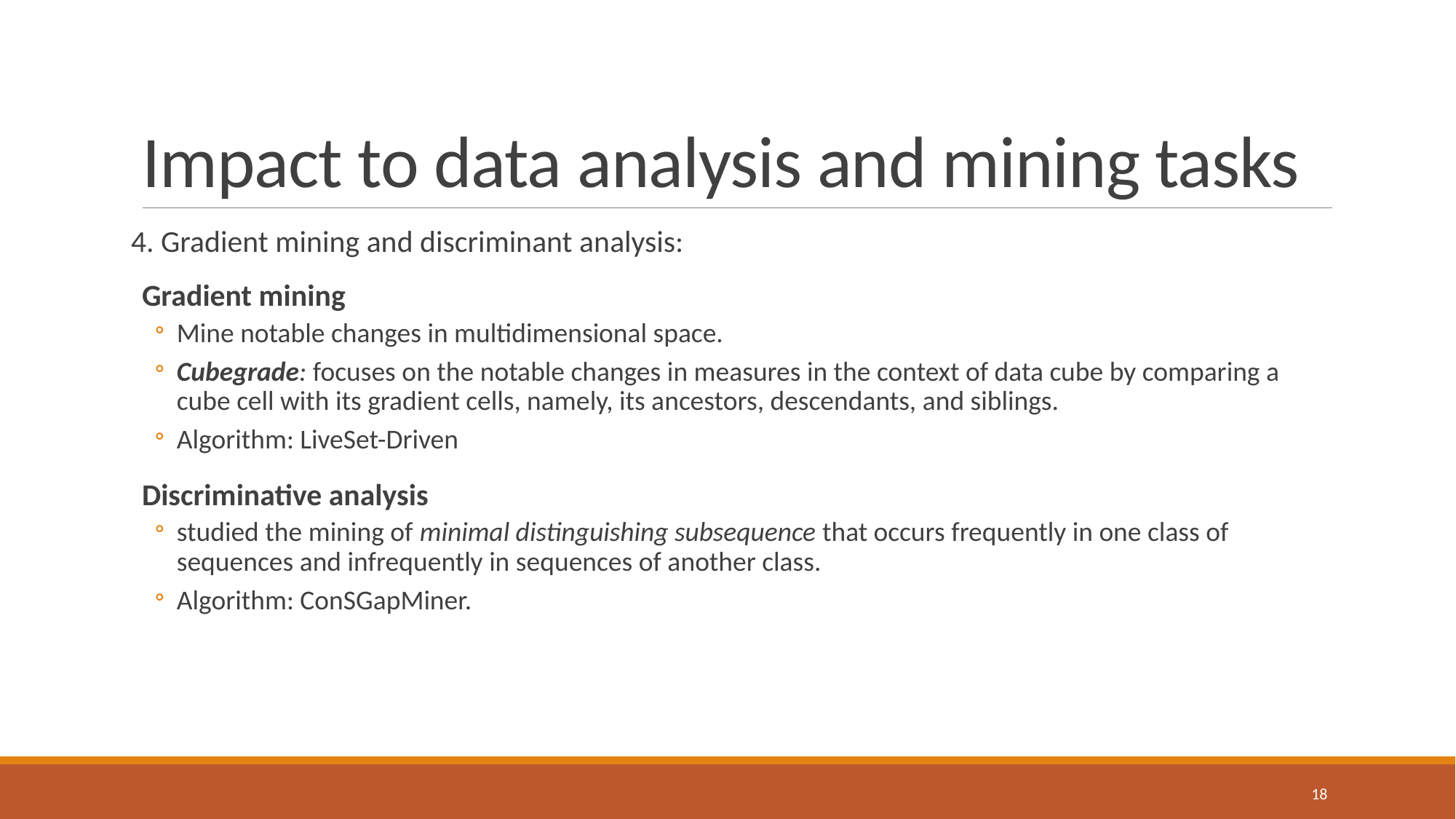

# Impact to data analysis and mining tasks
4. Gradient mining and discriminant analysis:
Gradient mining
Mine notable changes in multidimensional space.
Cubegrade: focuses on the notable changes in measures in the context of data cube by comparing a cube cell with its gradient cells, namely, its ancestors, descendants, and siblings.
Algorithm: LiveSet-Driven
Discriminative analysis
studied the mining of minimal distinguishing subsequence that occurs frequently in one class of sequences and infrequently in sequences of another class.
Algorithm: ConSGapMiner.
18